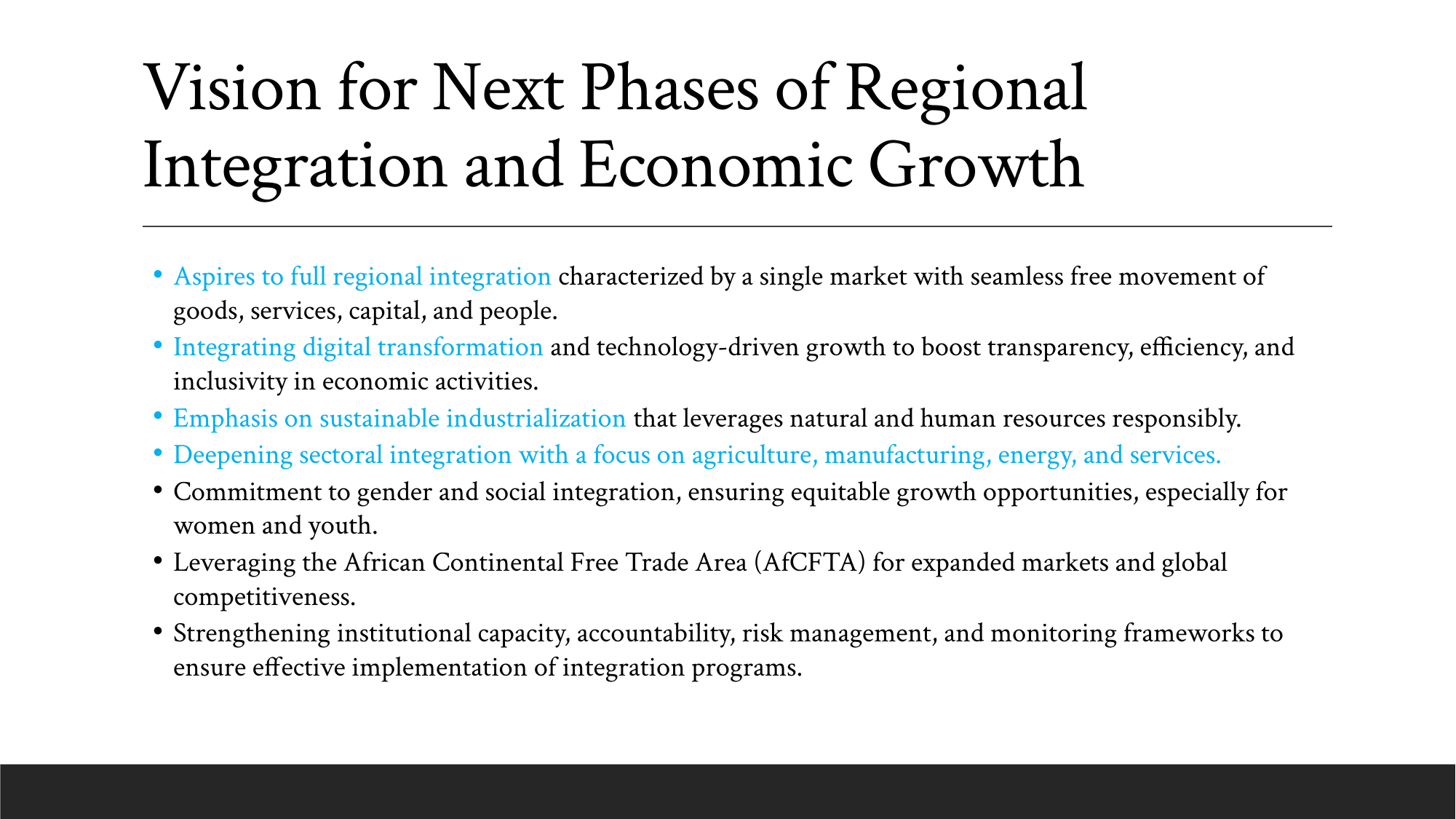

# Vision for Next Phases of Regional Integration and Economic Growth
Aspires to full regional integration characterized by a single market with seamless free movement of goods, services, capital, and people.
Integrating digital transformation and technology-driven growth to boost transparency, efficiency, and inclusivity in economic activities.
Emphasis on sustainable industrialization that leverages natural and human resources responsibly.
Deepening sectoral integration with a focus on agriculture, manufacturing, energy, and services.
Commitment to gender and social integration, ensuring equitable growth opportunities, especially for women and youth.
Leveraging the African Continental Free Trade Area (AfCFTA) for expanded markets and global competitiveness.
Strengthening institutional capacity, accountability, risk management, and monitoring frameworks to ensure effective implementation of integration programs.